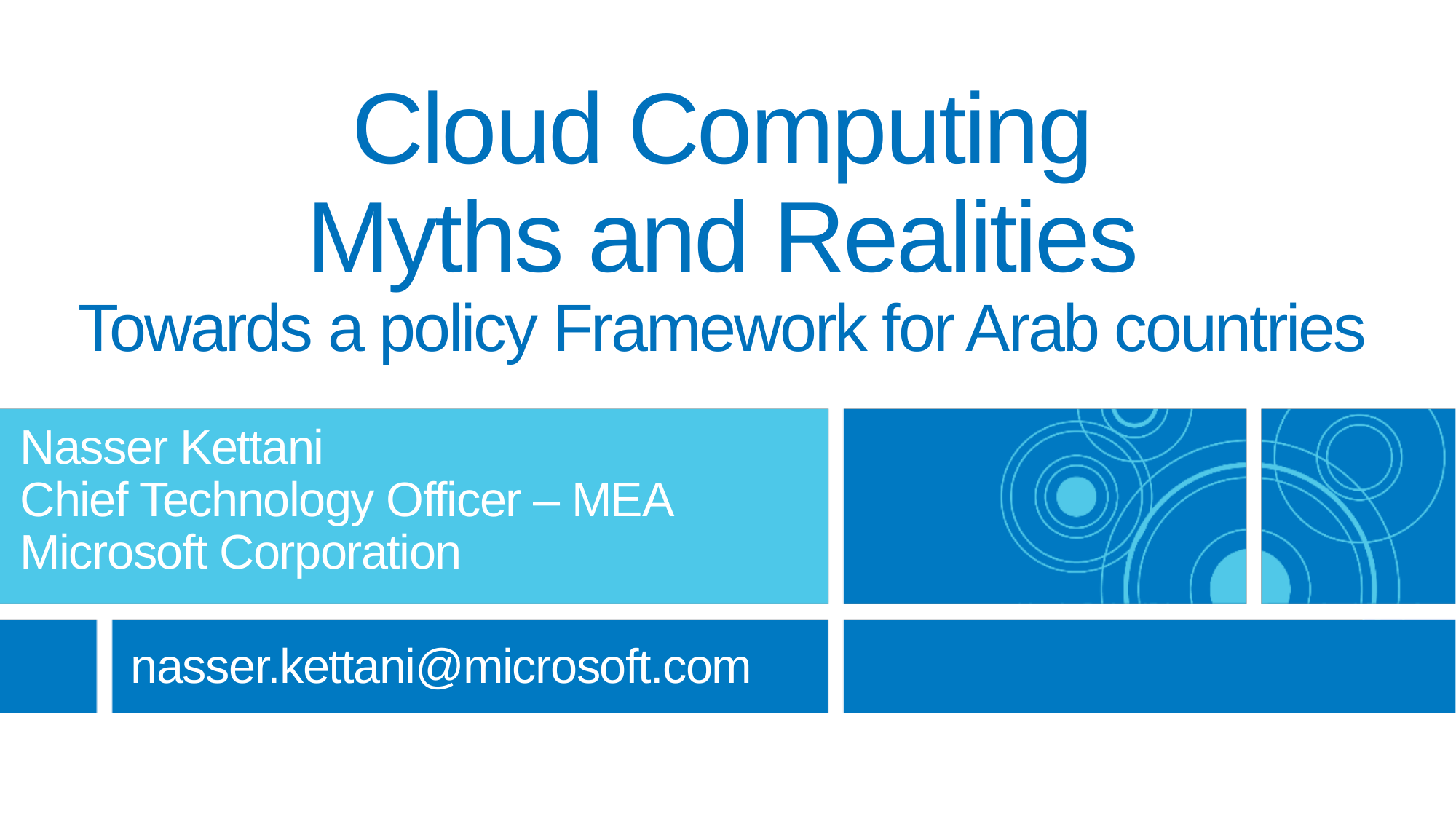

# Cloud Computing Myths and Realities Towards a policy Framework for Arab countries
Nasser Kettani
Chief Technology Officer – MEA
Microsoft Corporation
nasser.kettani@microsoft.com